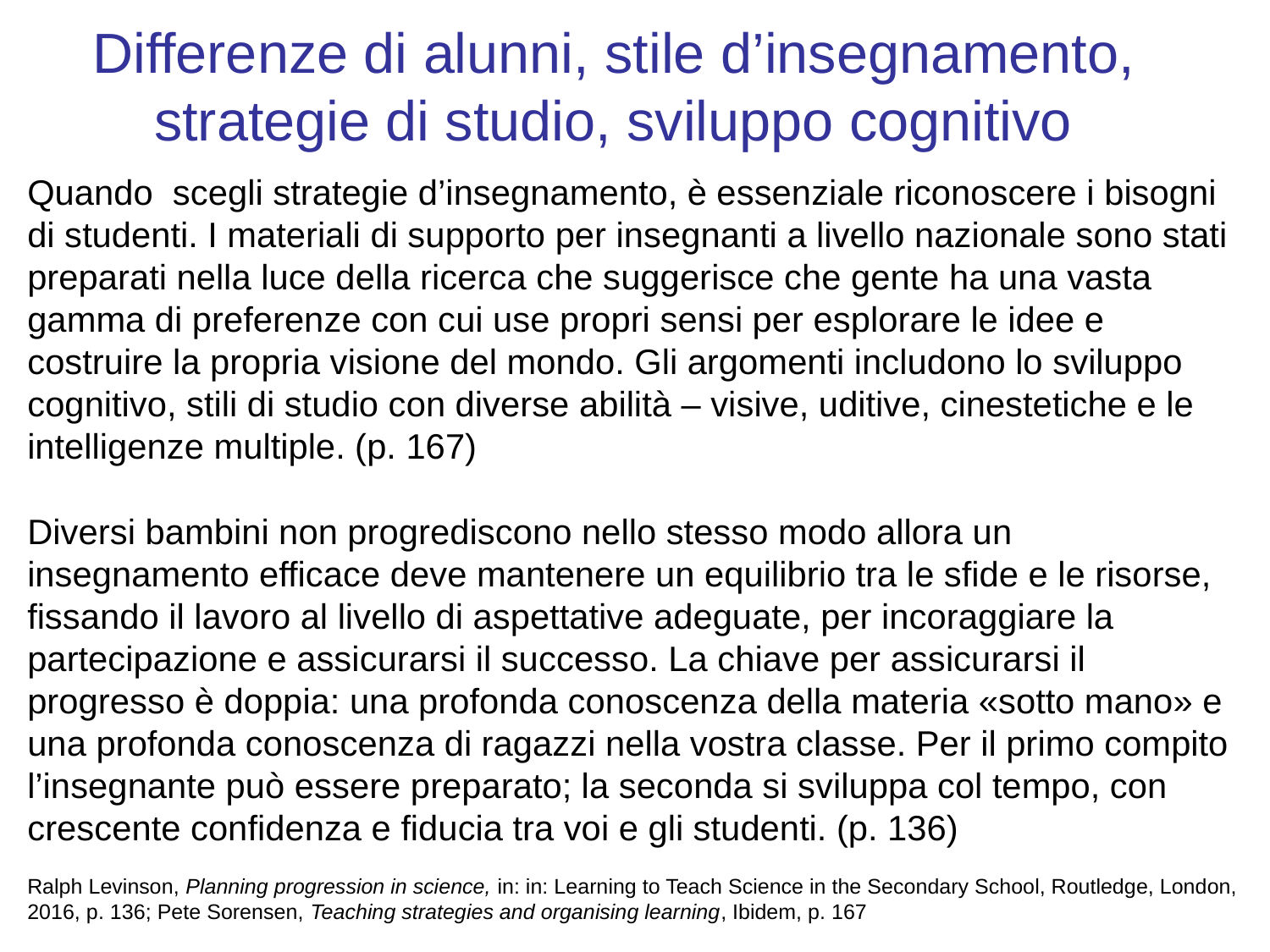

# Differenze di alunni, stile d’insegnamento, strategie di studio, sviluppo cognitivo
Quando  scegli strategie d’insegnamento, è essenziale riconoscere i bisogni di studenti. I materiali di supporto per insegnanti a livello nazionale sono stati preparati nella luce della ricerca che suggerisce che gente ha una vasta gamma di preferenze con cui use propri sensi per esplorare le idee e costruire la propria visione del mondo. Gli argomenti includono lo sviluppo cognitivo, stili di studio con diverse abilità – visive, uditive, cinestetiche e le intelligenze multiple. (p. 167)

Diversi bambini non progrediscono nello stesso modo allora un insegnamento efficace deve mantenere un equilibrio tra le sfide e le risorse, fissando il lavoro al livello di aspettative adeguate, per incoraggiare la partecipazione e assicurarsi il successo. La chiave per assicurarsi il progresso è doppia: una profonda conoscenza della materia «sotto mano» e una profonda conoscenza di ragazzi nella vostra classe. Per il primo compito l’insegnante può essere preparato; la seconda si sviluppa col tempo, con crescente confidenza e fiducia tra voi e gli studenti. (p. 136)

Ralph Levinson, Planning progression in science, in: in: Learning to Teach Science in the Secondary School, Routledge, London, 2016, p. 136; Pete Sorensen, Teaching strategies and organising learning, Ibidem, p. 167